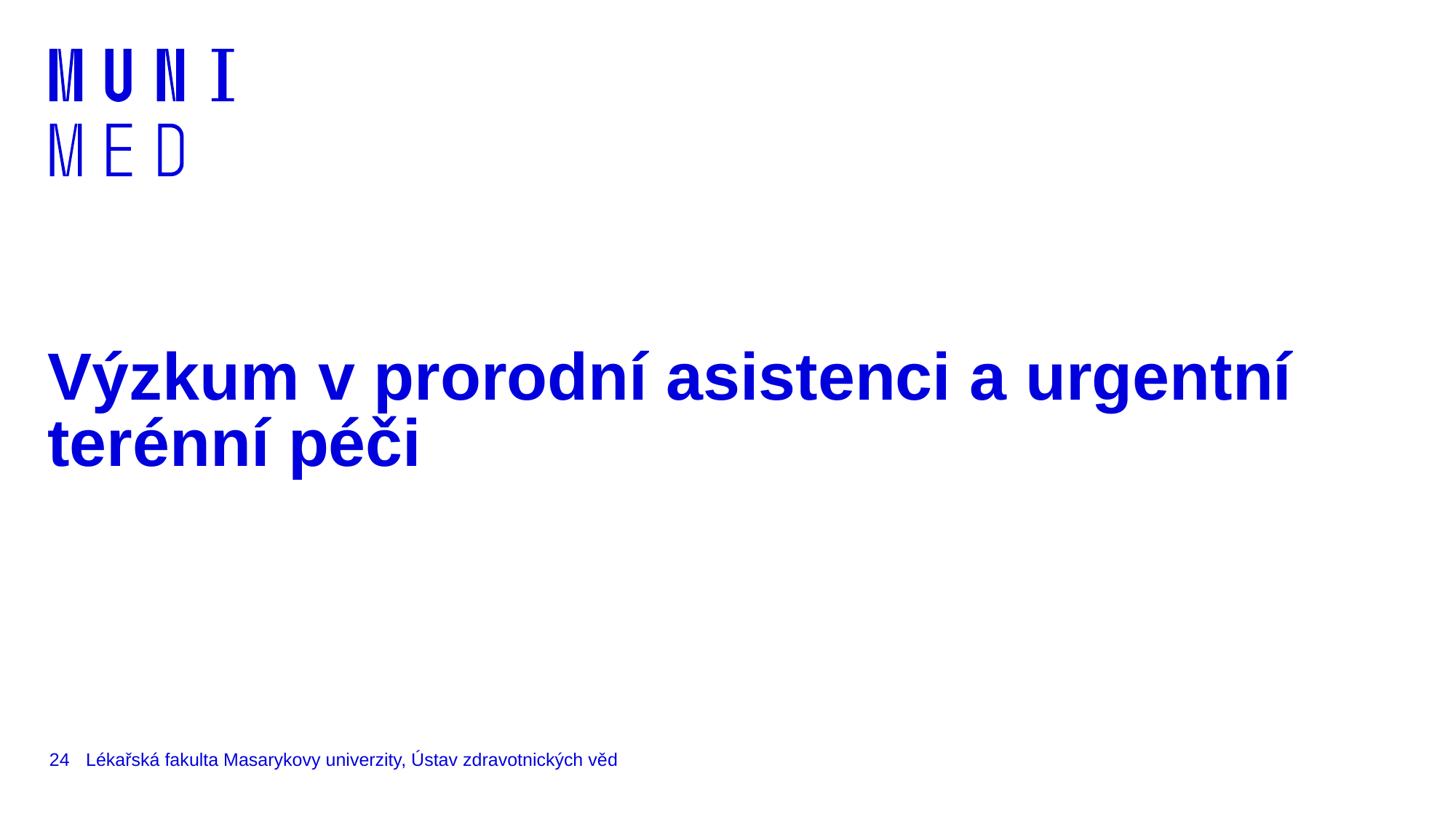

# Výzkum v prorodní asistenci a urgentní terénní péči

24
Lékařská fakulta Masarykovy univerzity, Ústav zdravotnických věd